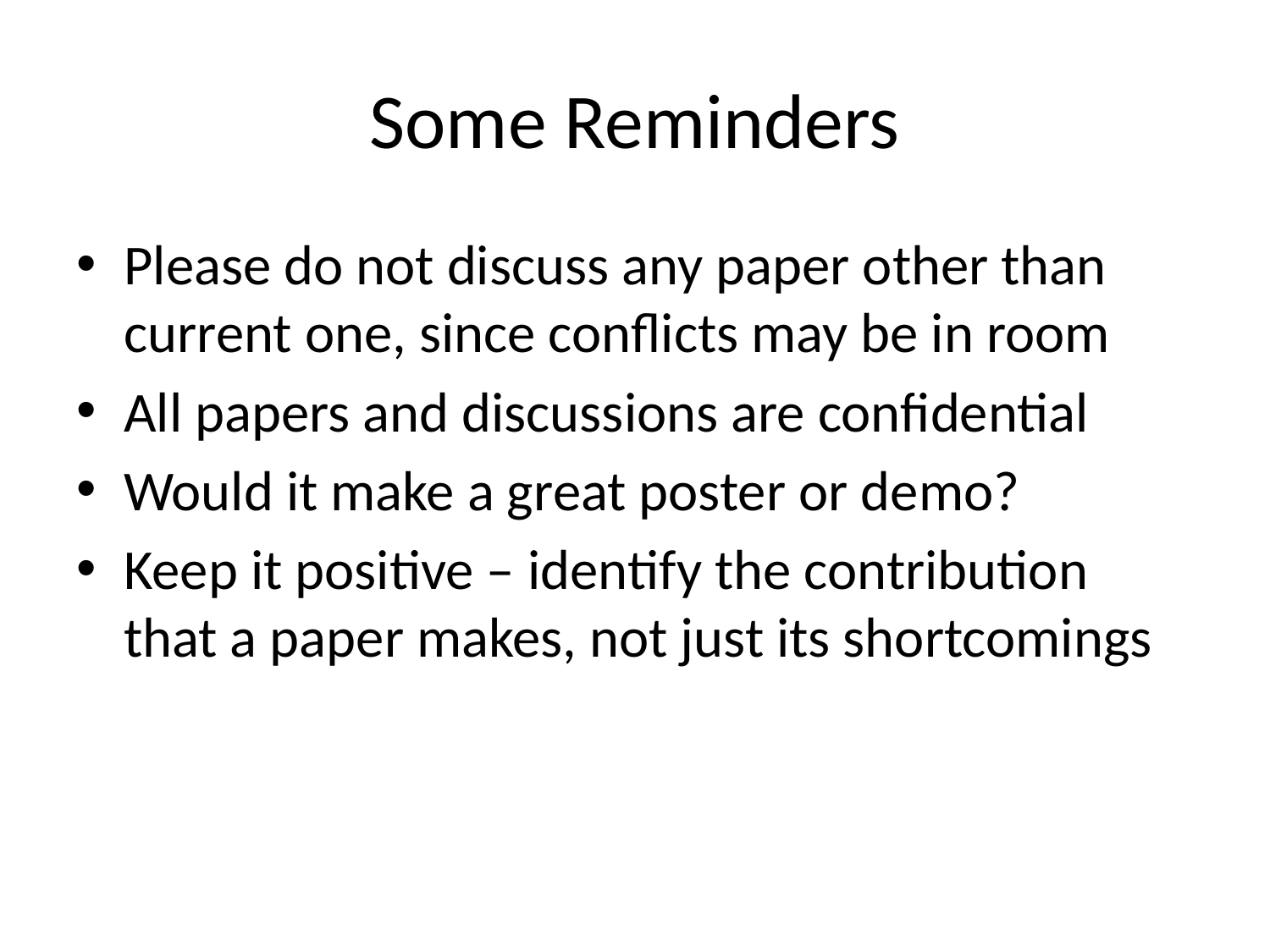

# Some Reminders
Please do not discuss any paper other than current one, since conflicts may be in room
All papers and discussions are confidential
Would it make a great poster or demo?
Keep it positive – identify the contribution that a paper makes, not just its shortcomings